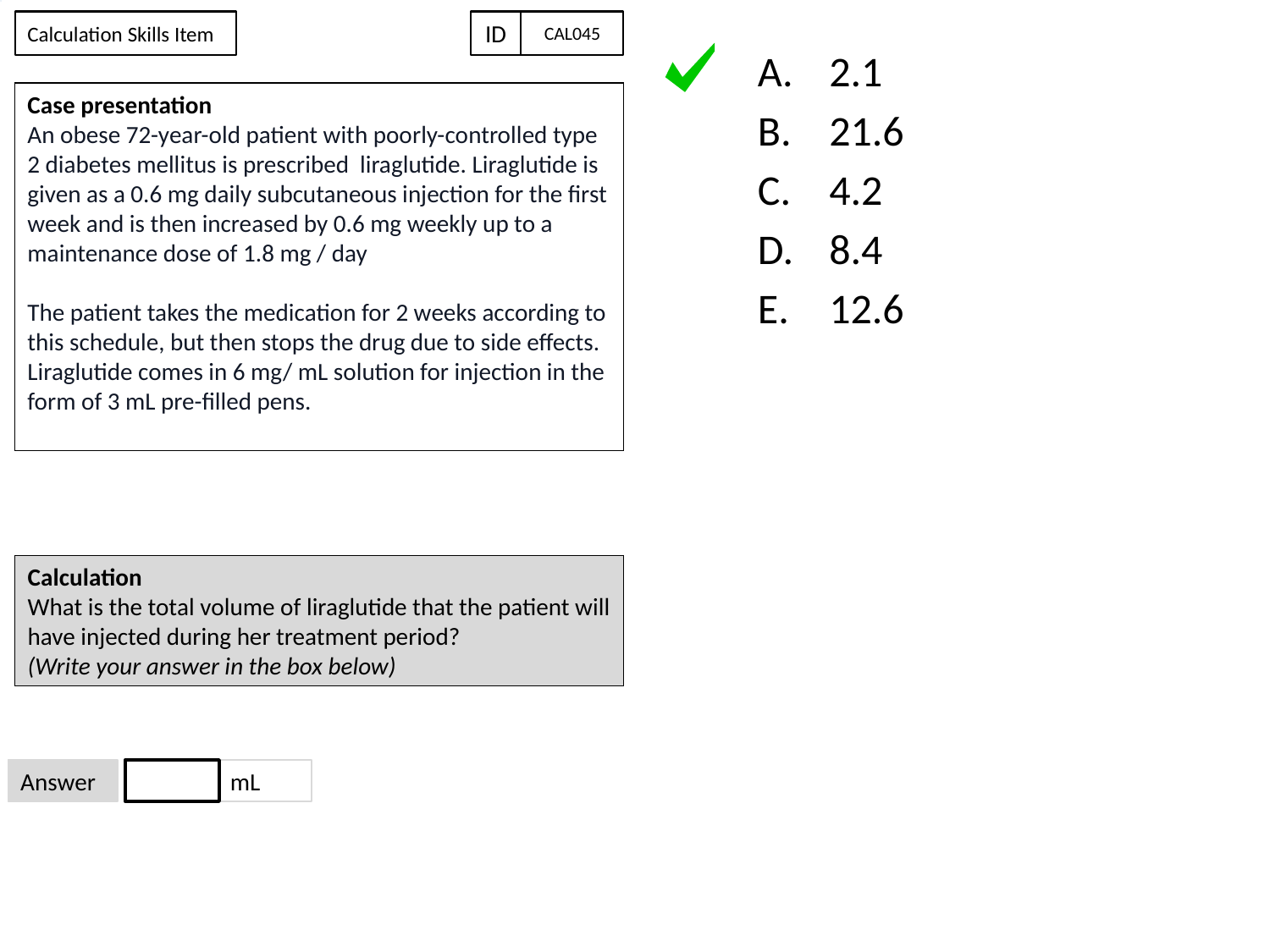

Calculation Skills Item
ID
CAL045
#
2.1
21.6
4.2
8.4
12.6

Case presentation
An obese 72-year-old patient with poorly-controlled type 2 diabetes mellitus is prescribed  liraglutide. Liraglutide is given as a 0.6 mg daily subcutaneous injection for the first week and is then increased by 0.6 mg weekly up to a maintenance dose of 1.8 mg / day

The patient takes the medication for 2 weeks according to this schedule, but then stops the drug due to side effects. Liraglutide comes in 6 mg/ mL solution for injection in the form of 3 mL pre-filled pens.

Calculation
What is the total volume of liraglutide that the patient will have injected during her treatment period?
(Write your answer in the box below)
Answer

mL